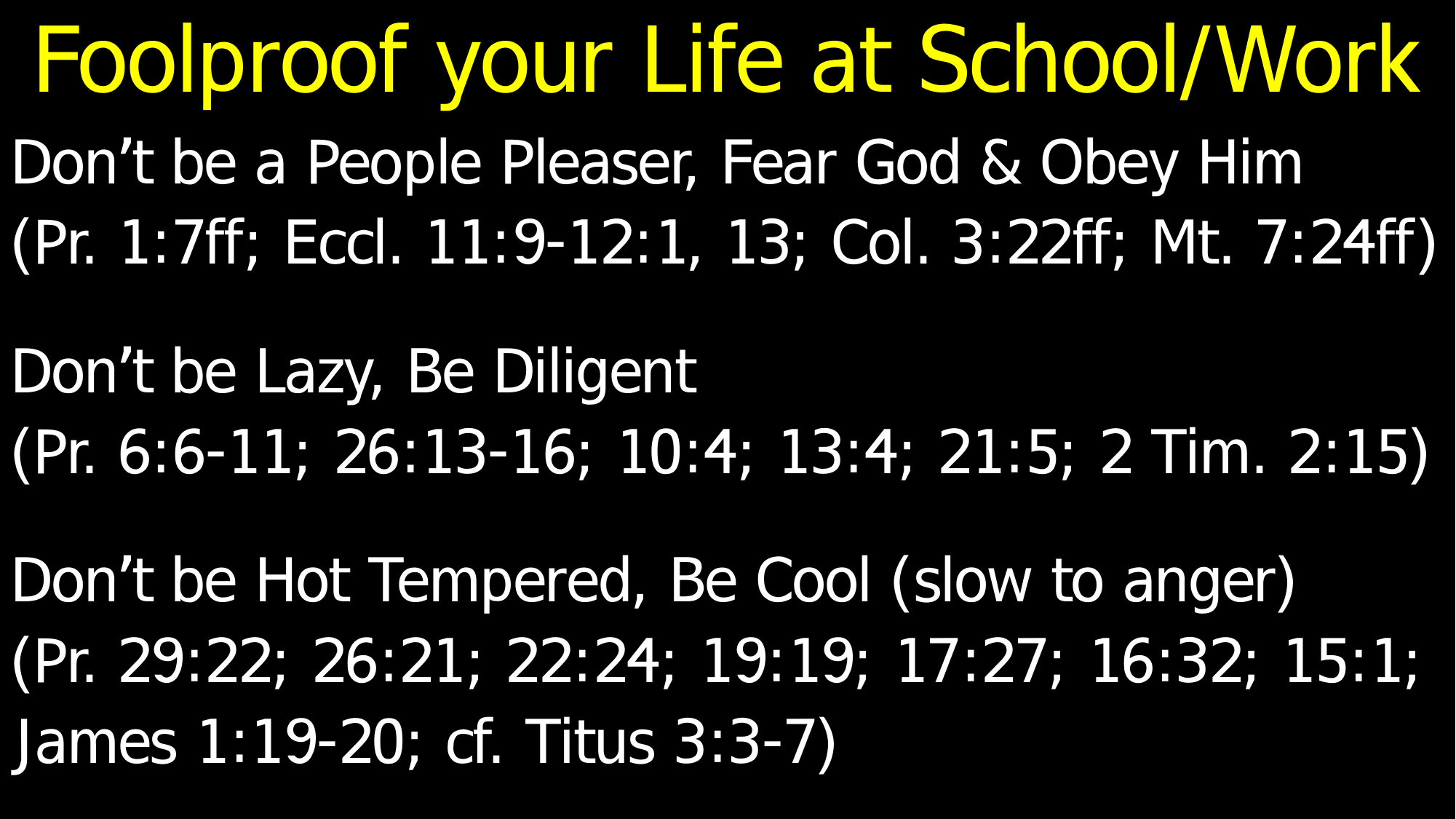

# Foolproof your Life at School/Work
Don’t be a People Pleaser, Fear God & Obey Him
(Pr. 1:7ff; Eccl. 11:9-12:1, 13; Col. 3:22ff; Mt. 7:24ff)

Don’t be Lazy, Be Diligent
(Pr. 6:6-11; 26:13-16; 10:4; 13:4; 21:5; 2 Tim. 2:15)

Don’t be Hot Tempered, Be Cool (slow to anger)
(Pr. 29:22; 26:21; 22:24; 19:19; 17:27; 16:32; 15:1;
James 1:19-20; cf. Titus 3:3-7)